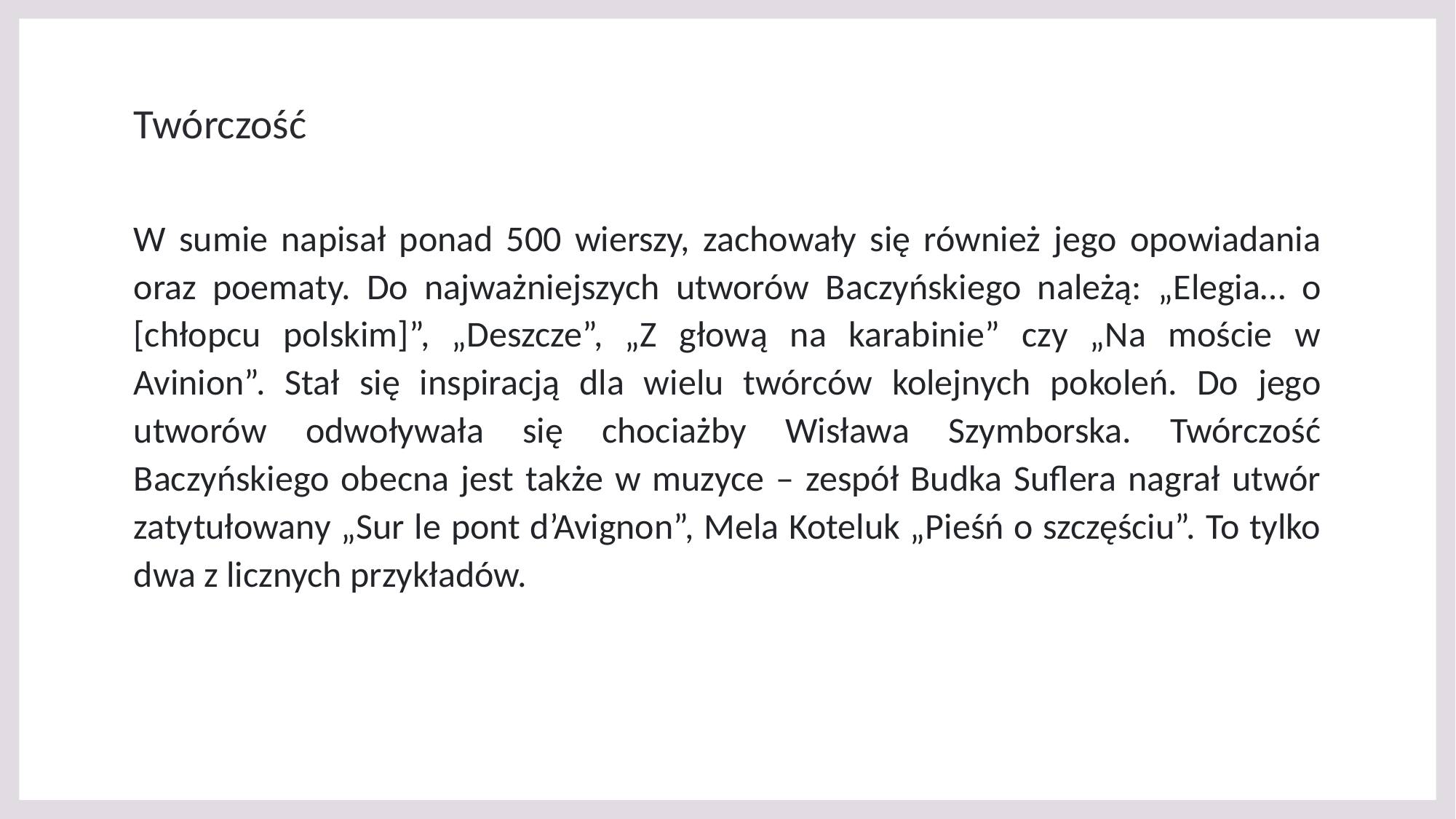

# Twórczość
W sumie napisał ponad 500 wierszy, zachowały się również jego opowiadania oraz poematy. Do najważniejszych utworów Baczyńskiego należą: „Elegia… o [chłopcu polskim]”, „Deszcze”, „Z głową na karabinie” czy „Na moście w Avinion”. Stał się inspiracją dla wielu twórców kolejnych pokoleń. Do jego utworów odwoływała się chociażby Wisława Szymborska. Twórczość Baczyńskiego obecna jest także w muzyce – zespół Budka Suflera nagrał utwór zatytułowany „Sur le pont d’Avignon”, Mela Koteluk „Pieśń o szczęściu”. To tylko dwa z licznych przykładów.